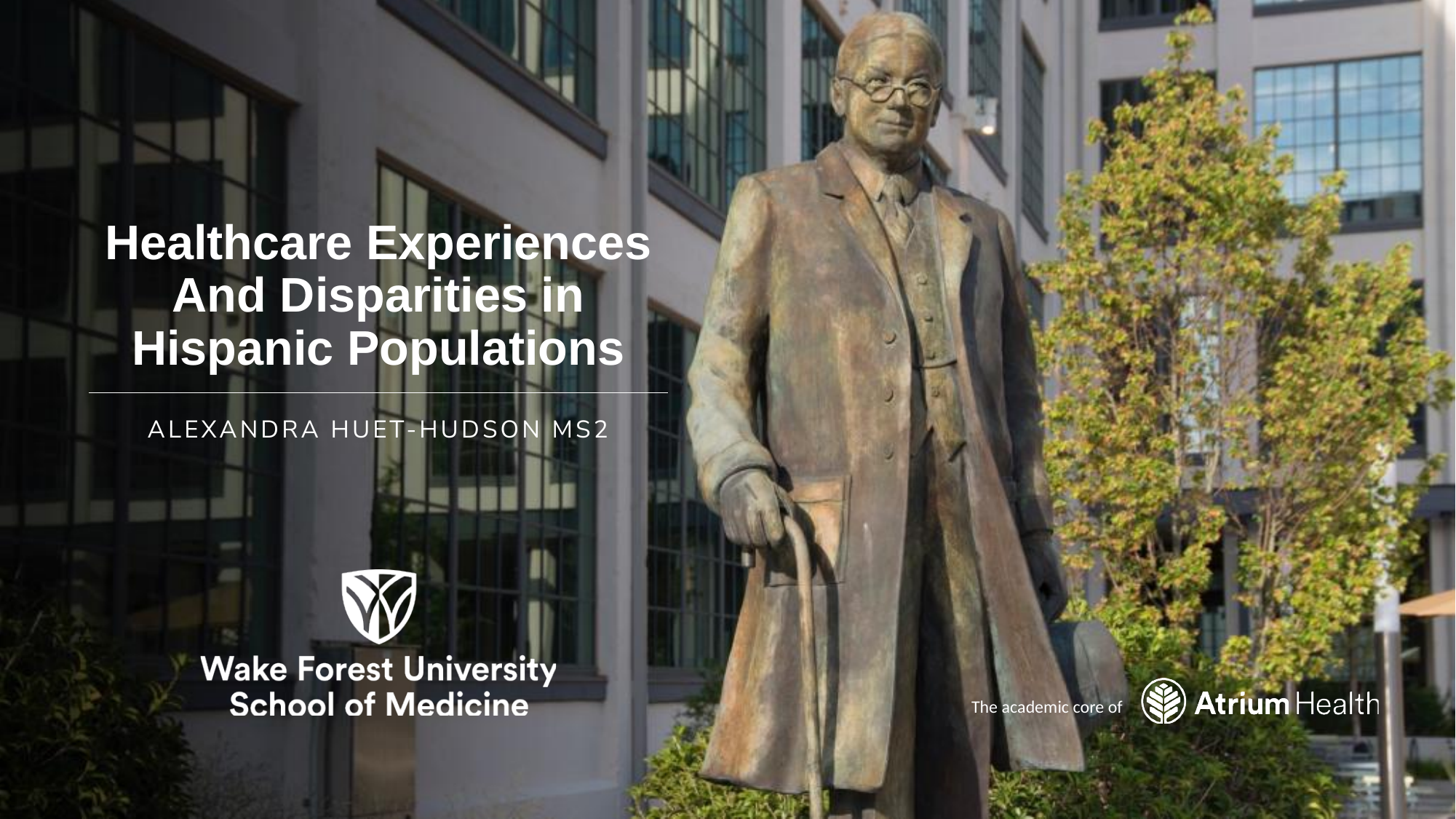

# Healthcare Experiences And Disparities in Hispanic Populations
ALEXANDRA HUET-HUDSON MS2